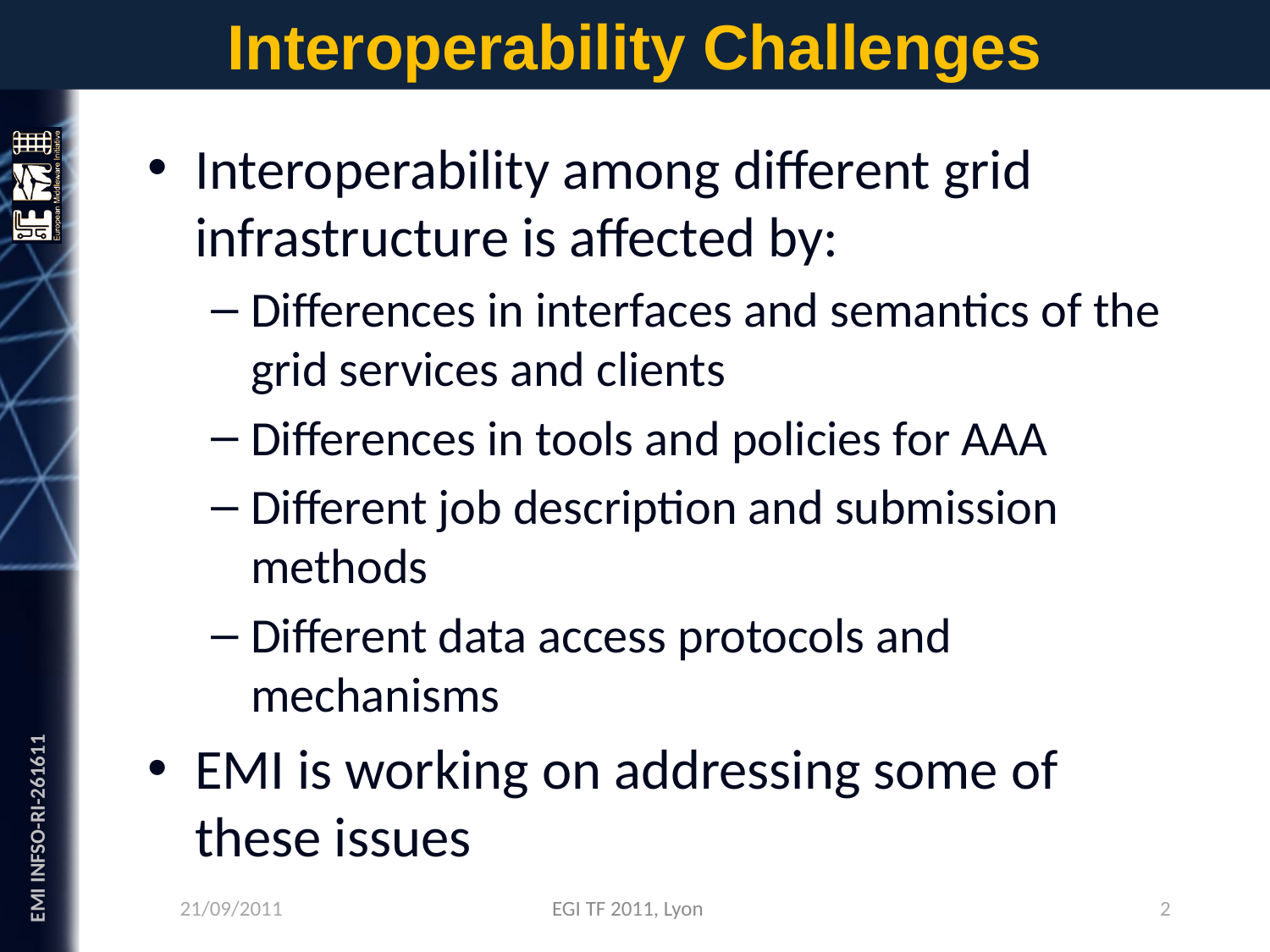

# Interoperability Challenges
Interoperability among different grid infrastructure is affected by:
Differences in interfaces and semantics of the grid services and clients
Differences in tools and policies for AAA
Different job description and submission methods
Different data access protocols and mechanisms
EMI is working on addressing some of these issues
21/09/2011
2
EGI TF 2011, Lyon